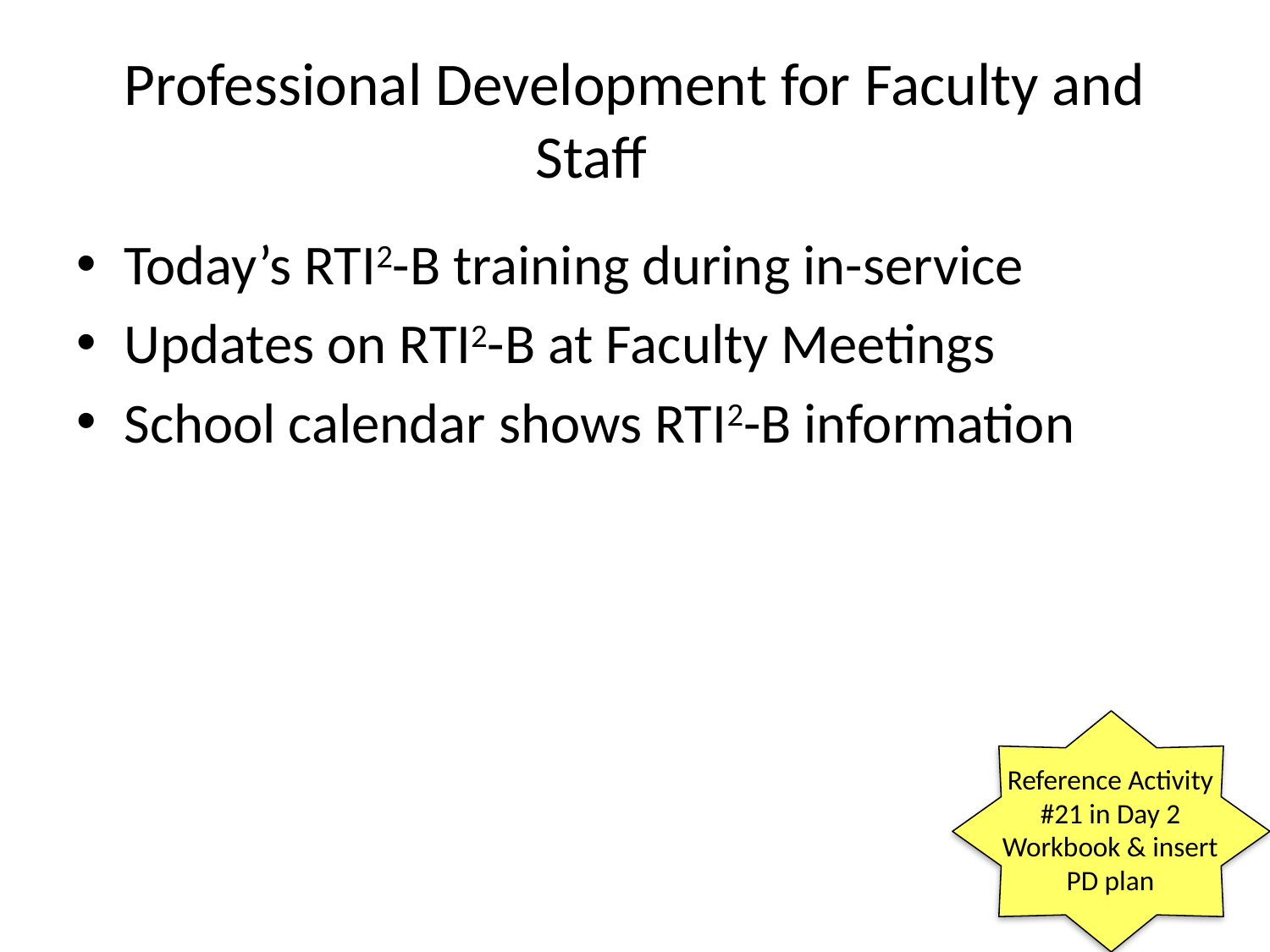

# Professional Development for Faculty and Staff
Today’s RTI2-B training during in-service
Updates on RTI2-B at Faculty Meetings
School calendar shows RTI2-B information

Reference Activity #21 in Day 2 Workbook & insert PD plan